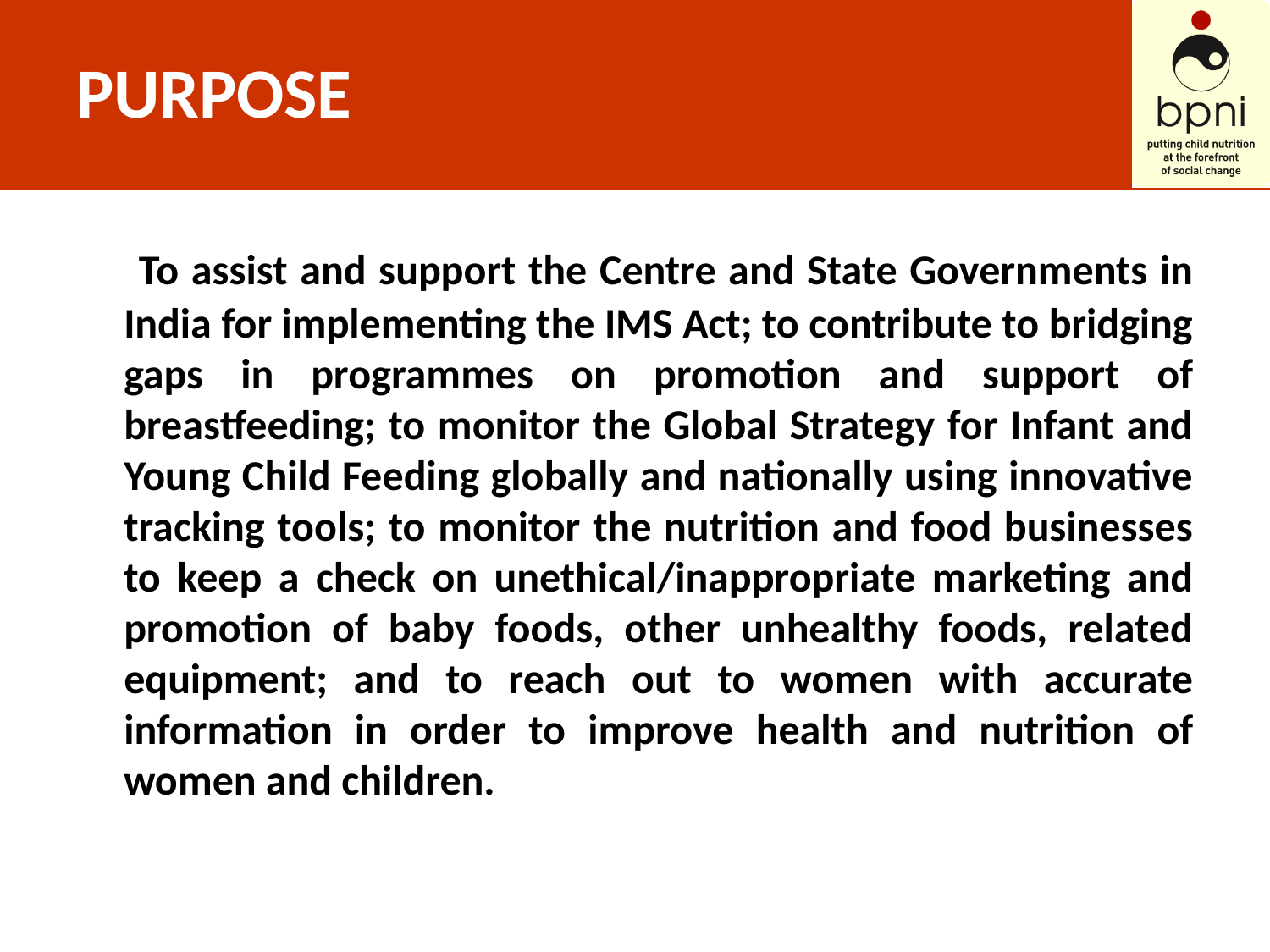

# PURPOSE
    To assist and support the Centre and State Governments in India for implementing the IMS Act; to contribute to bridging gaps in programmes on promotion and support of breastfeeding; to monitor the Global Strategy for Infant and Young Child Feeding globally and nationally using innovative tracking tools; to monitor the nutrition and food businesses to keep a check on unethical/inappropriate marketing and promotion of baby foods, other unhealthy foods, related equipment; and to reach out to women with accurate information in order to improve health and nutrition of women and children.